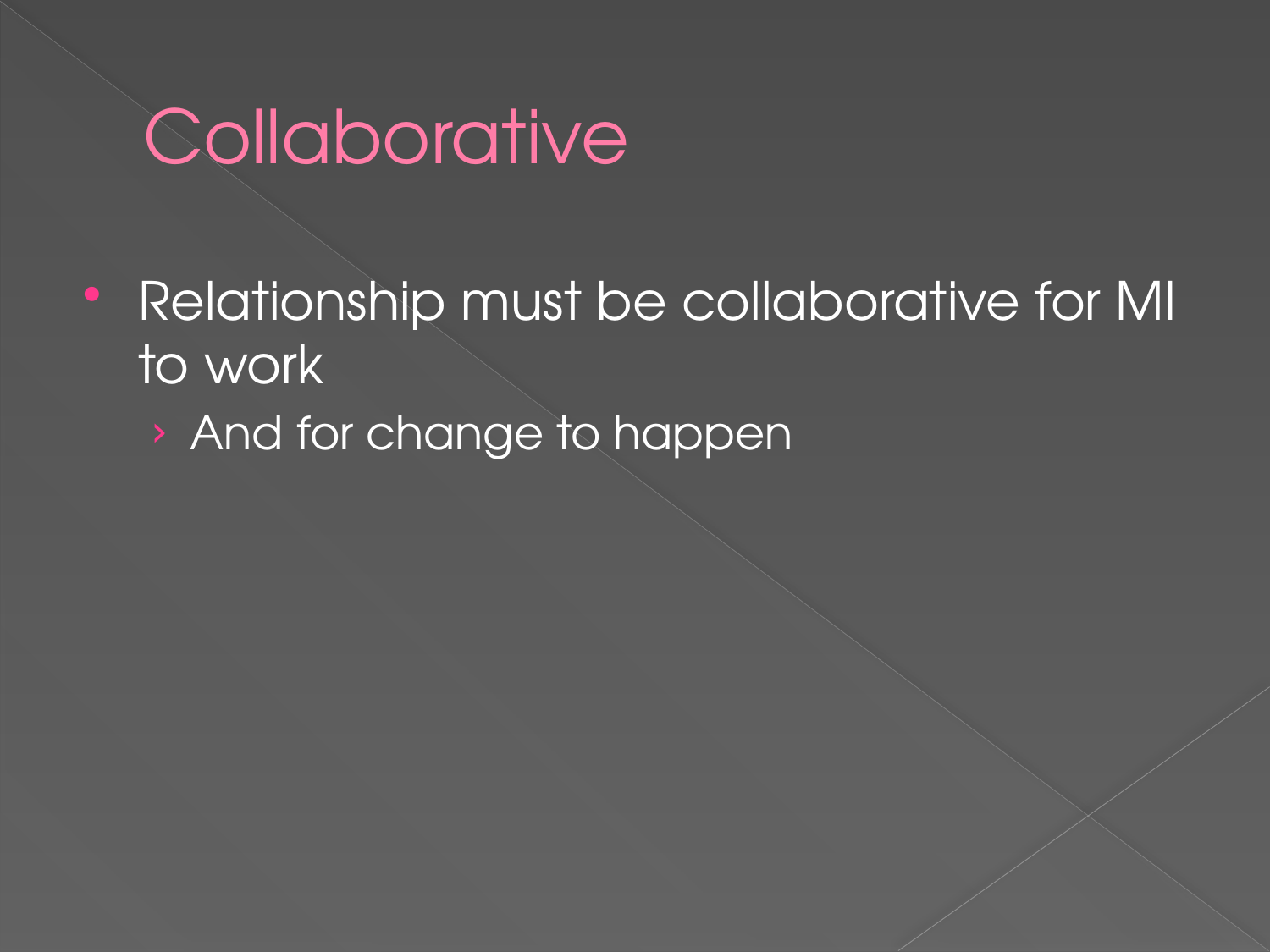

# Collaborative
Relationship must be collaborative for MI to work
And for change to happen